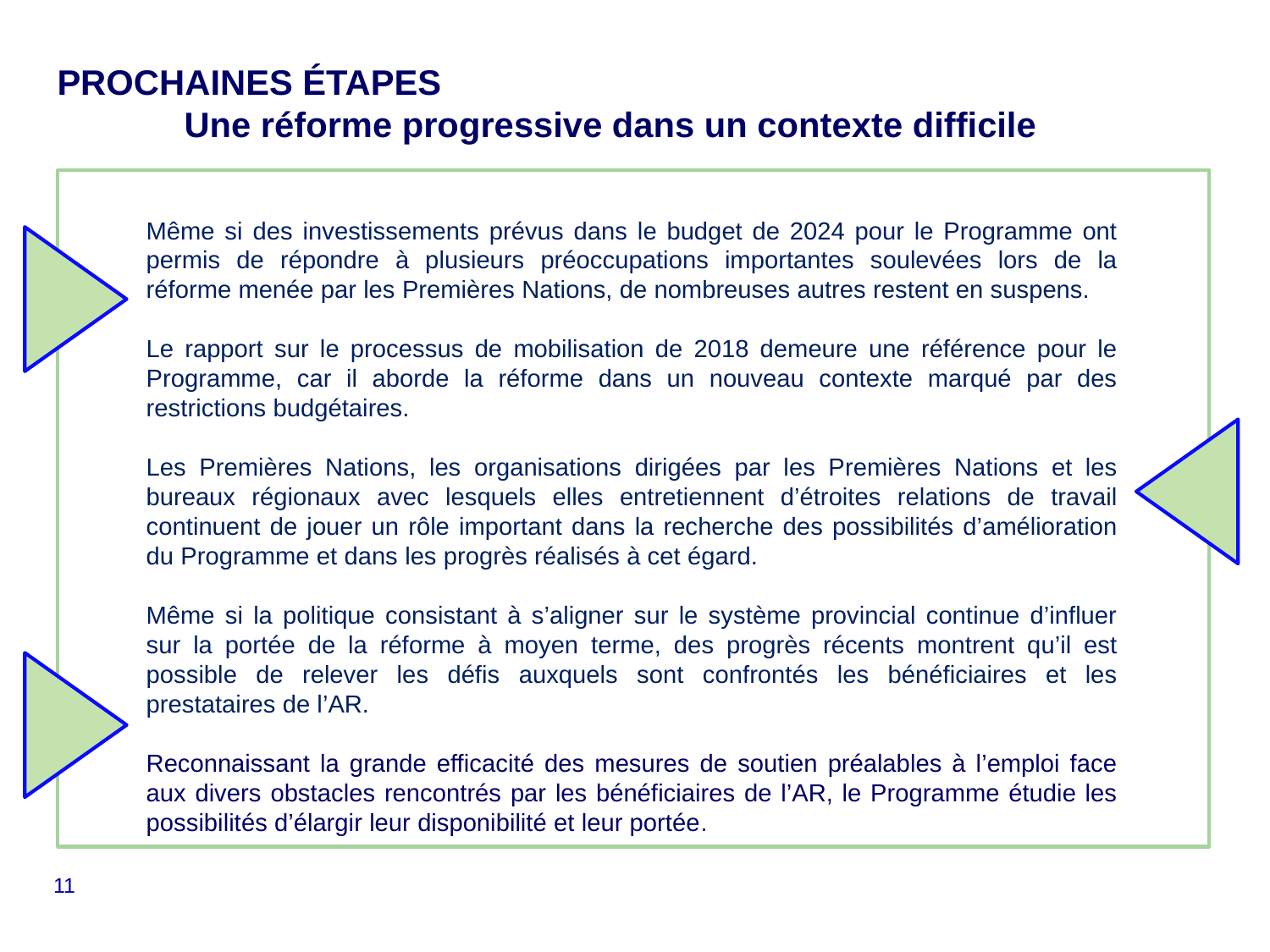

# PROCHAINES ÉTAPES Une réforme progressive dans un contexte difficile

Même si des investissements prévus dans le budget de 2024 pour le Programme ont permis de répondre à plusieurs préoccupations importantes soulevées lors de la réforme menée par les Premières Nations, de nombreuses autres restent en suspens.

Le rapport sur le processus de mobilisation de 2018 demeure une référence pour le Programme, car il aborde la réforme dans un nouveau contexte marqué par des restrictions budgétaires.

Les Premières Nations, les organisations dirigées par les Premières Nations et les bureaux régionaux avec lesquels elles entretiennent d’étroites relations de travail continuent de jouer un rôle important dans la recherche des possibilités d’amélioration du Programme et dans les progrès réalisés à cet égard.

Même si la politique consistant à s’aligner sur le système provincial continue d’influer sur la portée de la réforme à moyen terme, des progrès récents montrent qu’il est possible de relever les défis auxquels sont confrontés les bénéficiaires et les prestataires de l’AR.

Reconnaissant la grande efficacité des mesures de soutien préalables à l’emploi face aux divers obstacles rencontrés par les bénéficiaires de l’AR, le Programme étudie les possibilités d’élargir leur disponibilité et leur portée.